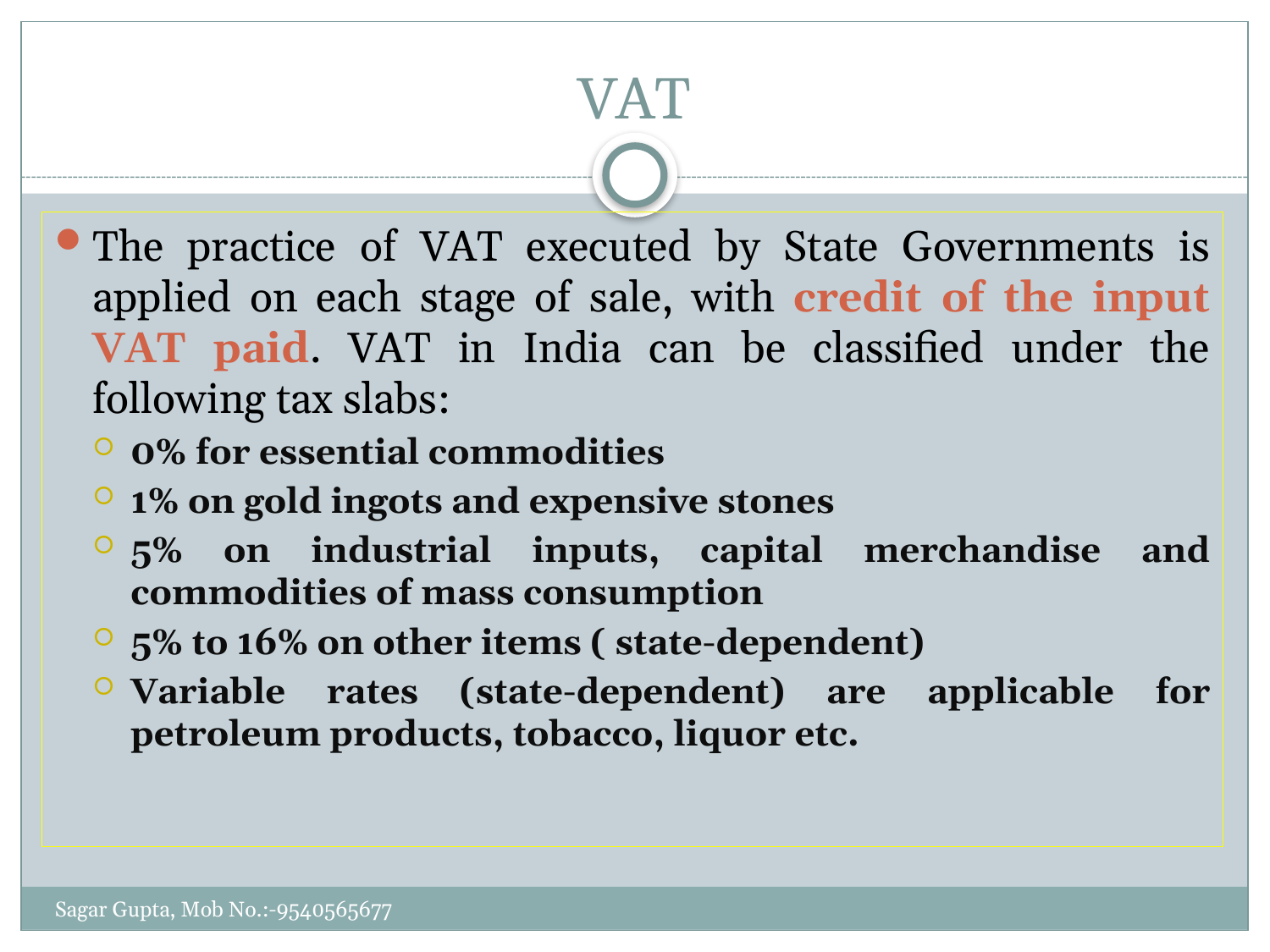

# VAT
The practice of VAT executed by State Governments is applied on each stage of sale, with credit of the input VAT paid. VAT in India can be classified under the following tax slabs:
0% for essential commodities
1% on gold ingots and expensive stones
5% on industrial inputs, capital merchandise and commodities of mass consumption
5% to 16% on other items ( state-dependent)
Variable rates (state-dependent) are applicable for petroleum products, tobacco, liquor etc.

Sagar Gupta, Mob No.:-9540565677